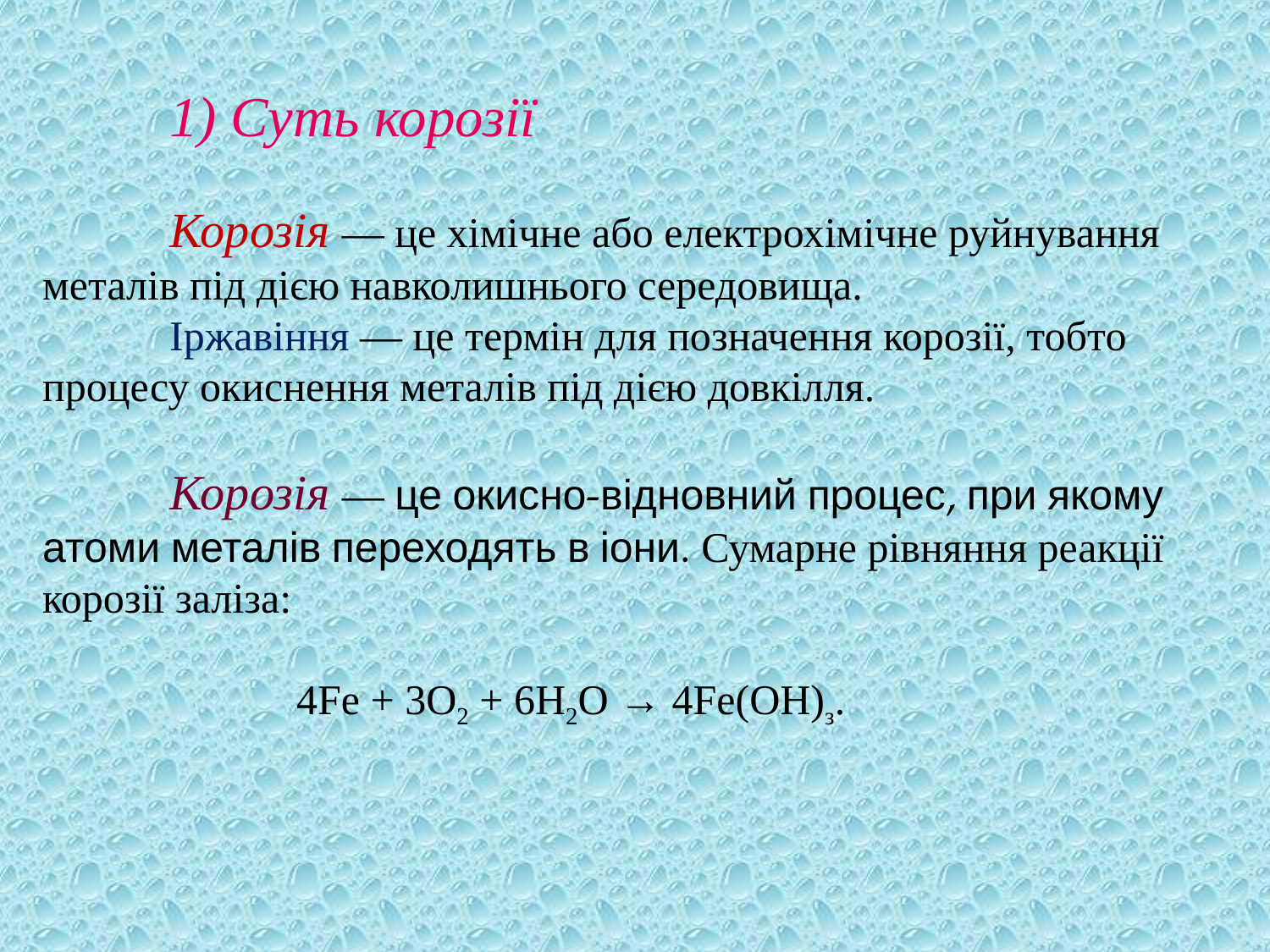

1) Суть корозії

	Корозія — це хімічне або електрохімічне руйнування металів під дією навколишнього середовища.
	Іржавіння — це термін для позначення корозії, тобто процесу окиснення металів під дією довкілля.

	Корозія — це окисно-відновний процес, при якому атоми металів переходять в іони. Сумарне рівняння реакції корозії заліза:

		4Fе + 3O2 + 6Н2O → 4Fе(ОН)з.